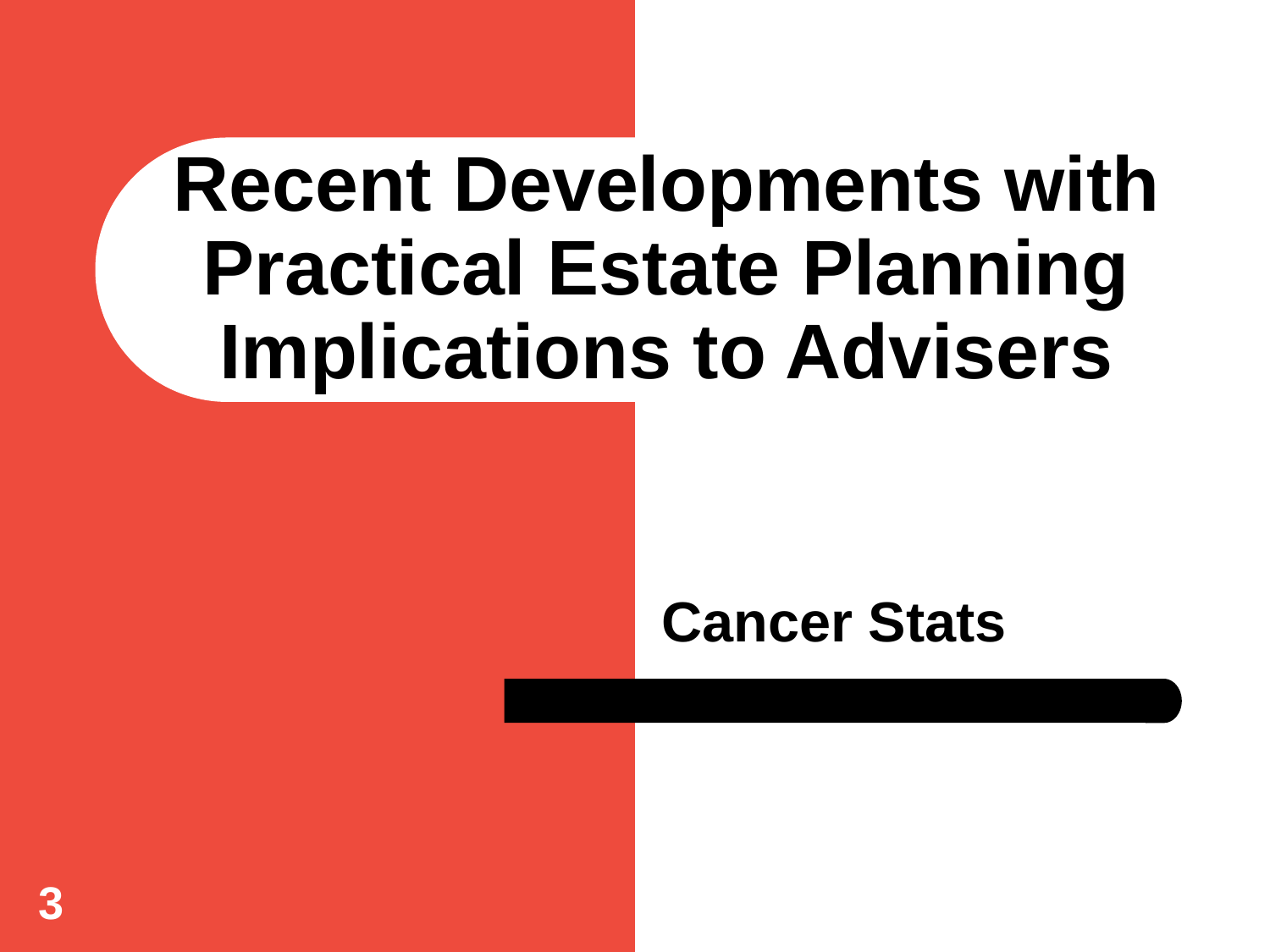

# Recent Developments with Practical Estate Planning Implications to Advisers
Cancer Stats
3